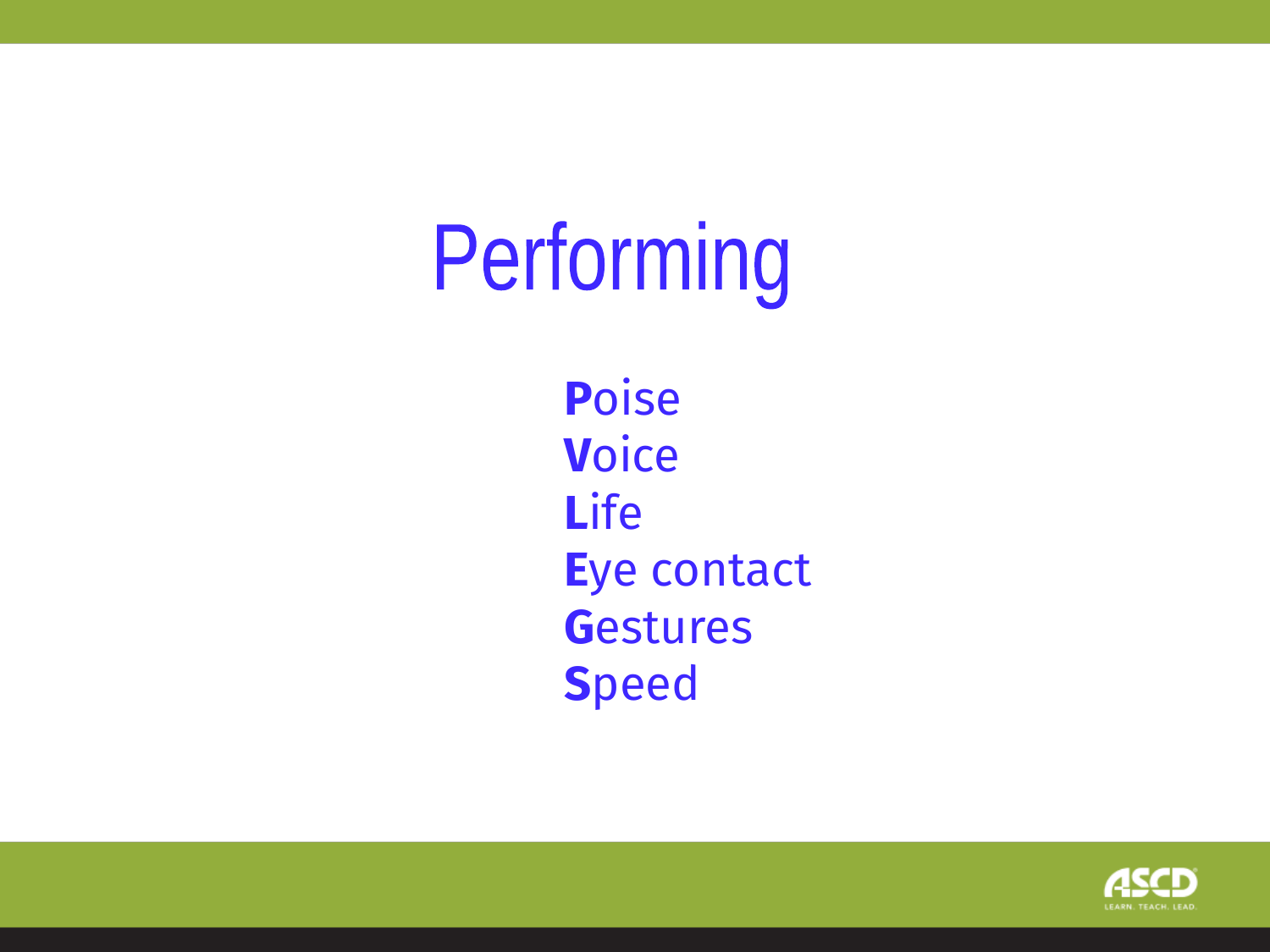

Performing
Poise
Voice
Life
Eye contact
Gestures
Speed